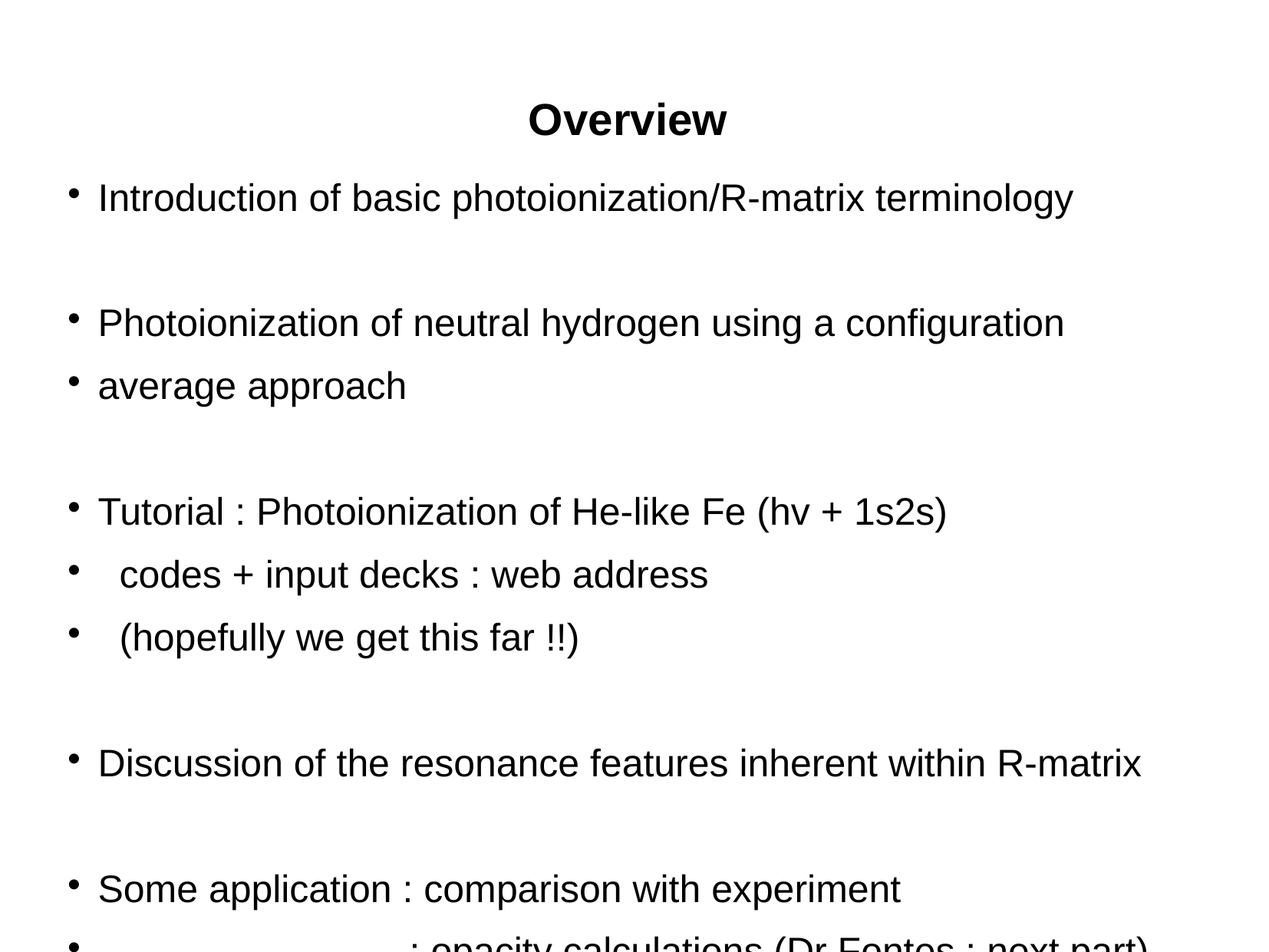

Overview
Introduction of basic photoionization/R-matrix terminology

Photoionization of neutral hydrogen using a configuration
average approach

Tutorial : Photoionization of He-like Fe (hv + 1s2s)
  codes + input decks : web address
  (hopefully we get this far !!)

Discussion of the resonance features inherent within R-matrix

Some application : comparison with experiment
                             : opacity calculations (Dr Fontes : next part)